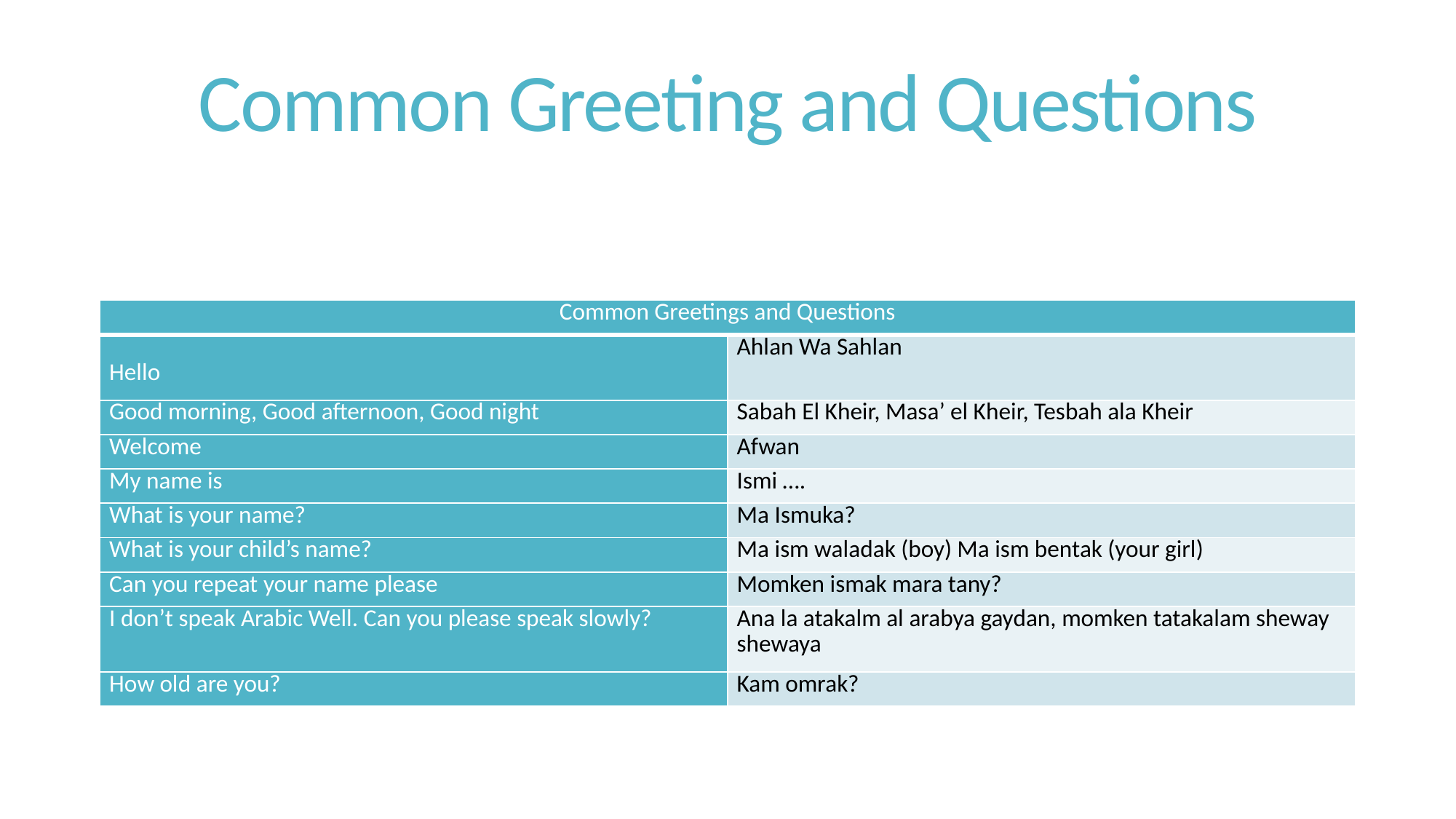

# Common Greeting and Questions
| Common Greetings and Questions |  |
| --- | --- |
| Hello | Ahlan Wa Sahlan |
| Good morning, Good afternoon, Good night | Sabah El Kheir, Masa’ el Kheir, Tesbah ala Kheir |
| Welcome | Afwan |
| My name is | Ismi …. |
| What is your name? | Ma Ismuka? |
| What is your child’s name? | Ma ism waladak (boy) Ma ism bentak (your girl) |
| Can you repeat your name please | Momken ismak mara tany? |
| I don’t speak Arabic Well. Can you please speak slowly? | Ana la atakalm al arabya gaydan, momken tatakalam sheway shewaya |
| How old are you? | Kam omrak? |